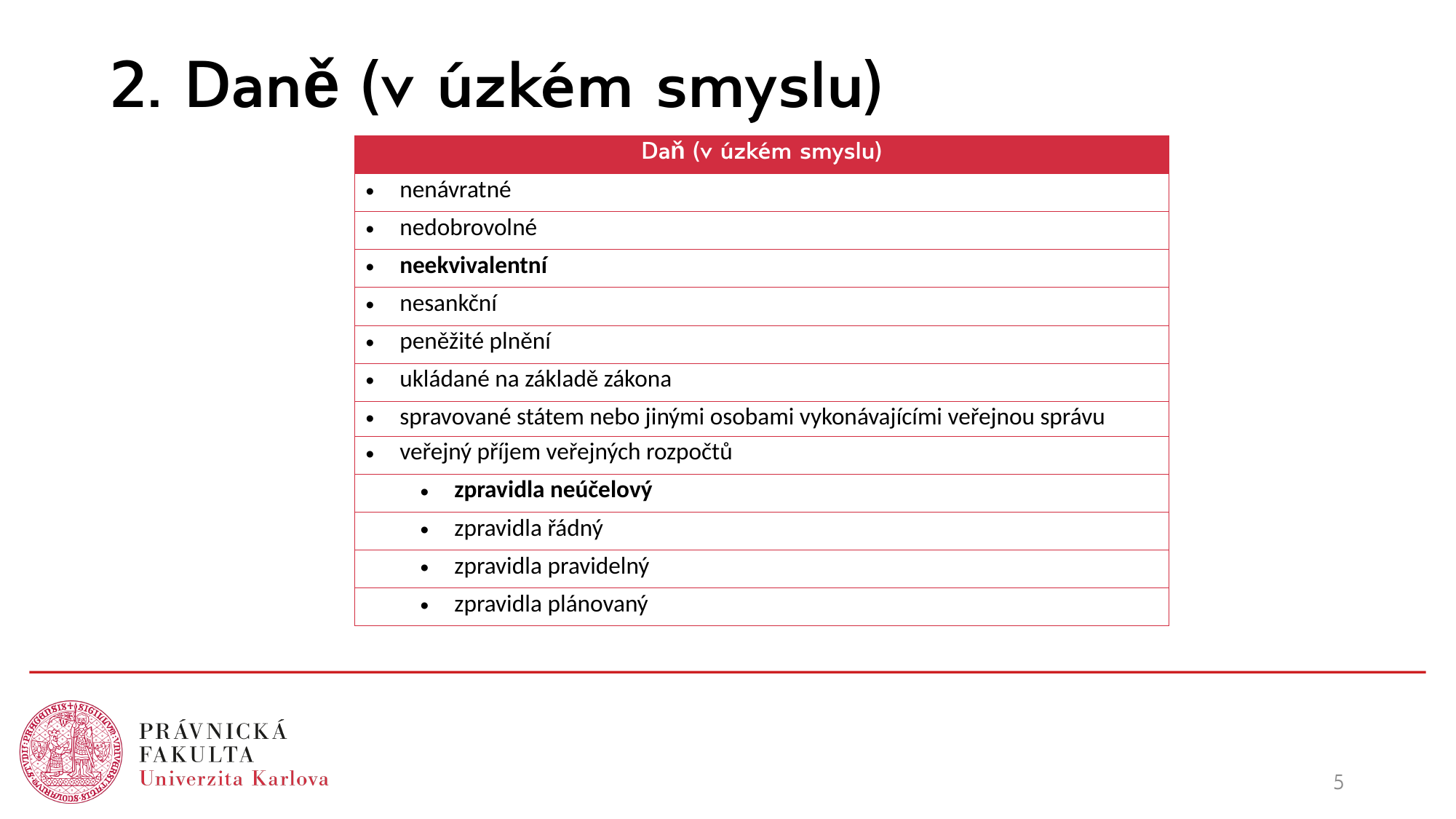

# 2. Daně (v úzkém smyslu)
| Daň (v úzkém smyslu) |
| --- |
| nenávratné |
| nedobrovolné |
| neekvivalentní |
| nesankční |
| peněžité plnění |
| ukládané na základě zákona |
| spravované státem nebo jinými osobami vykonávajícími veřejnou správu |
| veřejný příjem veřejných rozpočtů |
| zpravidla neúčelový |
| zpravidla řádný |
| zpravidla pravidelný |
| zpravidla plánovaný |
5